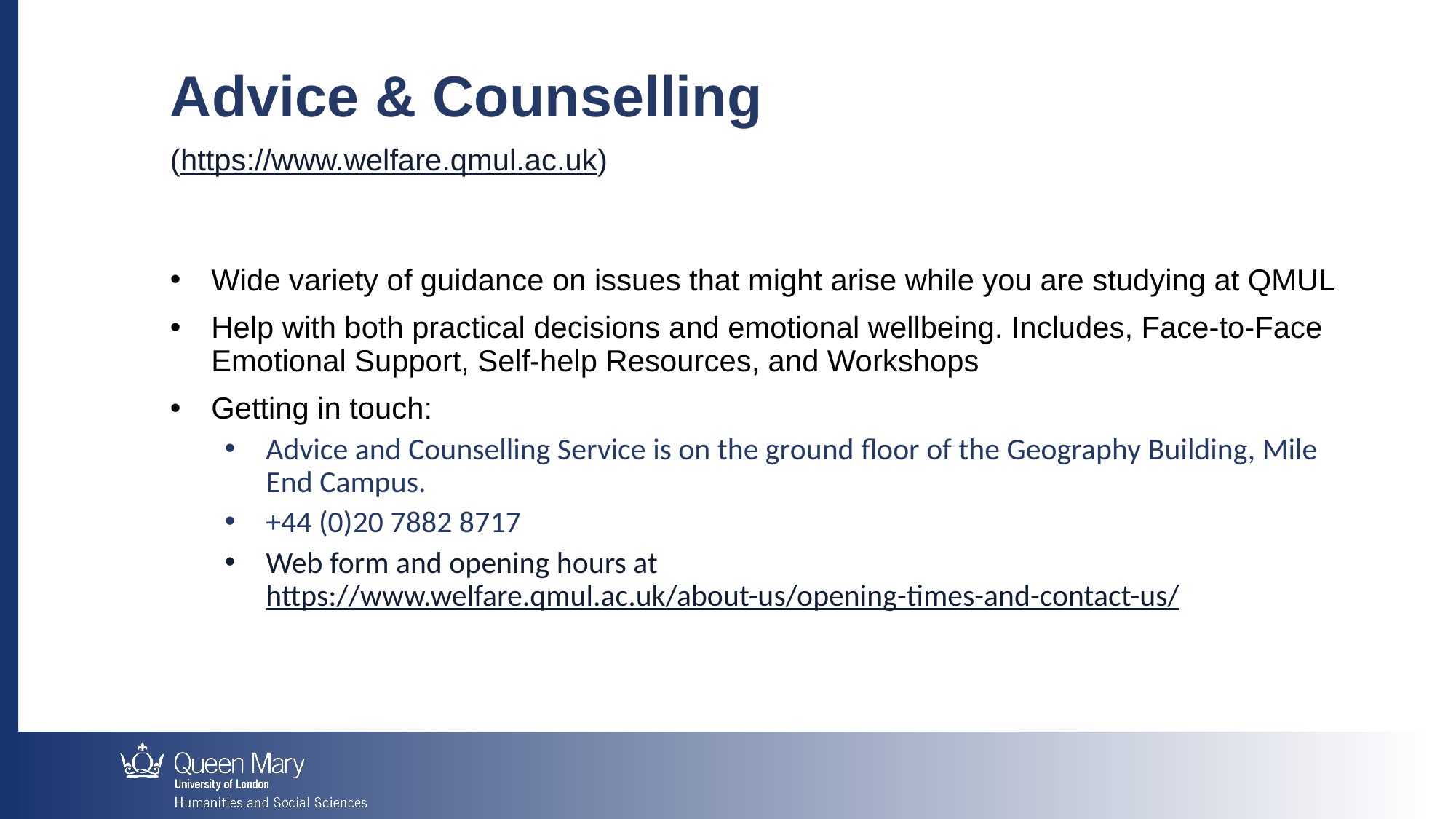

Advice & Counselling
(https://www.welfare.qmul.ac.uk)

Wide variety of guidance on issues that might arise while you are studying at QMUL
Help with both practical decisions and emotional wellbeing. Includes, Face-to-Face Emotional Support, Self-help Resources, and Workshops
Getting in touch:
Advice and Counselling Service is on the ground floor of the Geography Building, Mile End Campus.
+44 (0)20 7882 8717
Web form and opening hours at https://www.welfare.qmul.ac.uk/about-us/opening-times-and-contact-us/